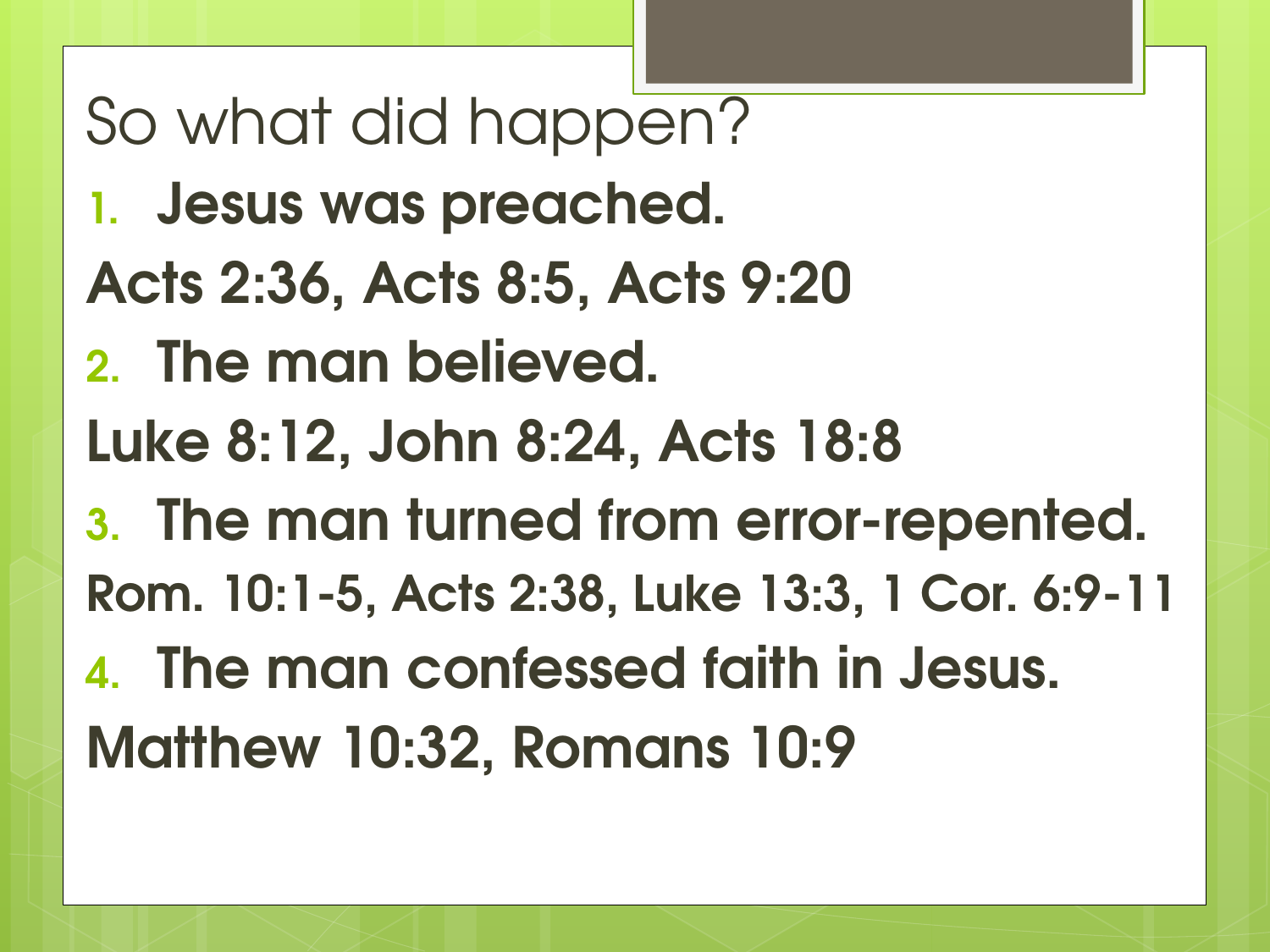

So what did happen?
Jesus was preached.
Acts 2:36, Acts 8:5, Acts 9:20
The man believed.
Luke 8:12, John 8:24, Acts 18:8
The man turned from error-repented.
Rom. 10:1-5, Acts 2:38, Luke 13:3, 1 Cor. 6:9-11
The man confessed faith in Jesus.
Matthew 10:32, Romans 10:9